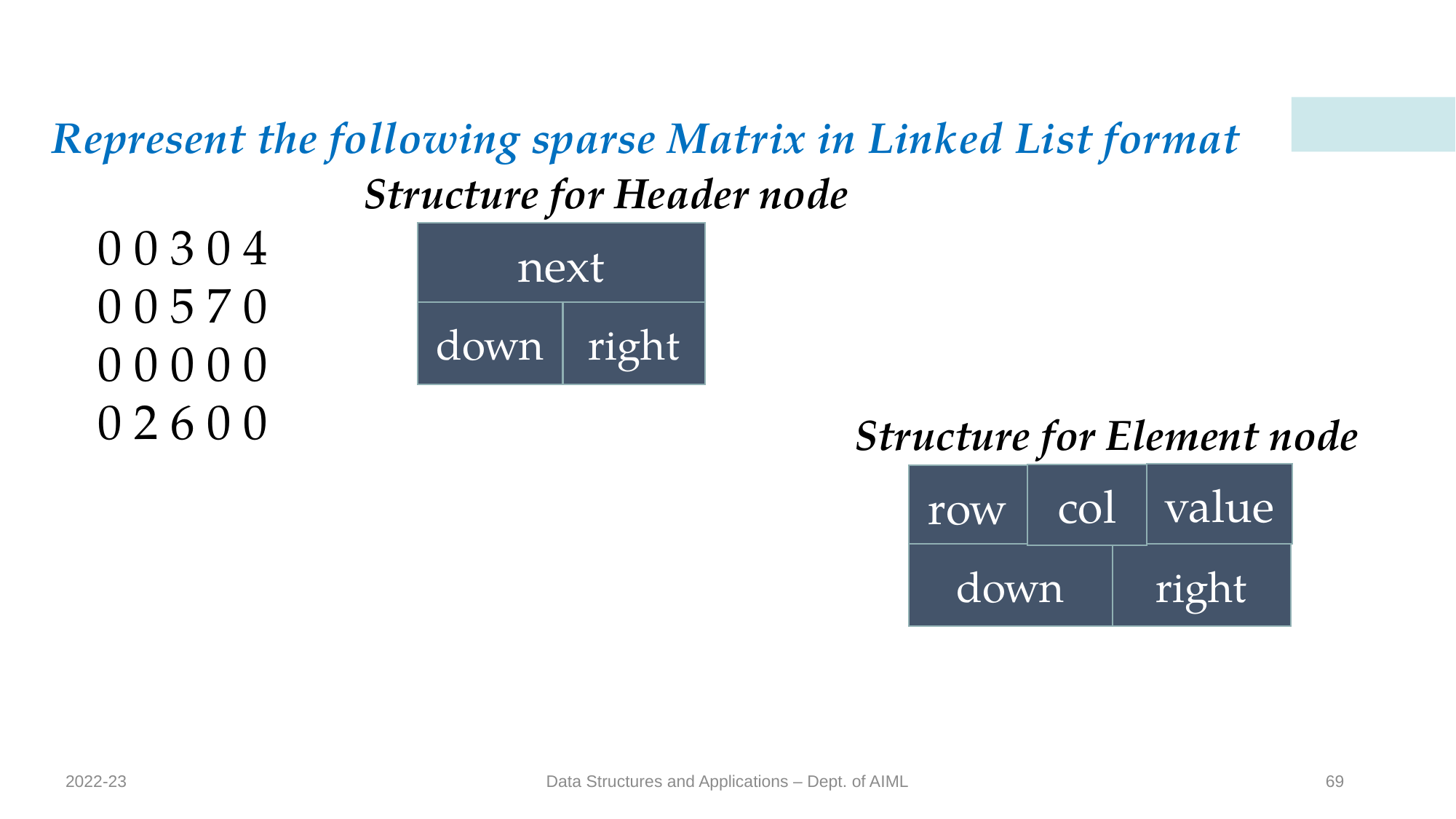

Represent the following sparse Matrix in Linked List format
Structure for Header node
0 0 3 0 4
0 0 5 7 0
0 0 0 0 0
0 2 6 0 0
next
down
right
Structure for Element node
value
col
row
down
right
2022-23
Data Structures and Applications – Dept. of AIML
69